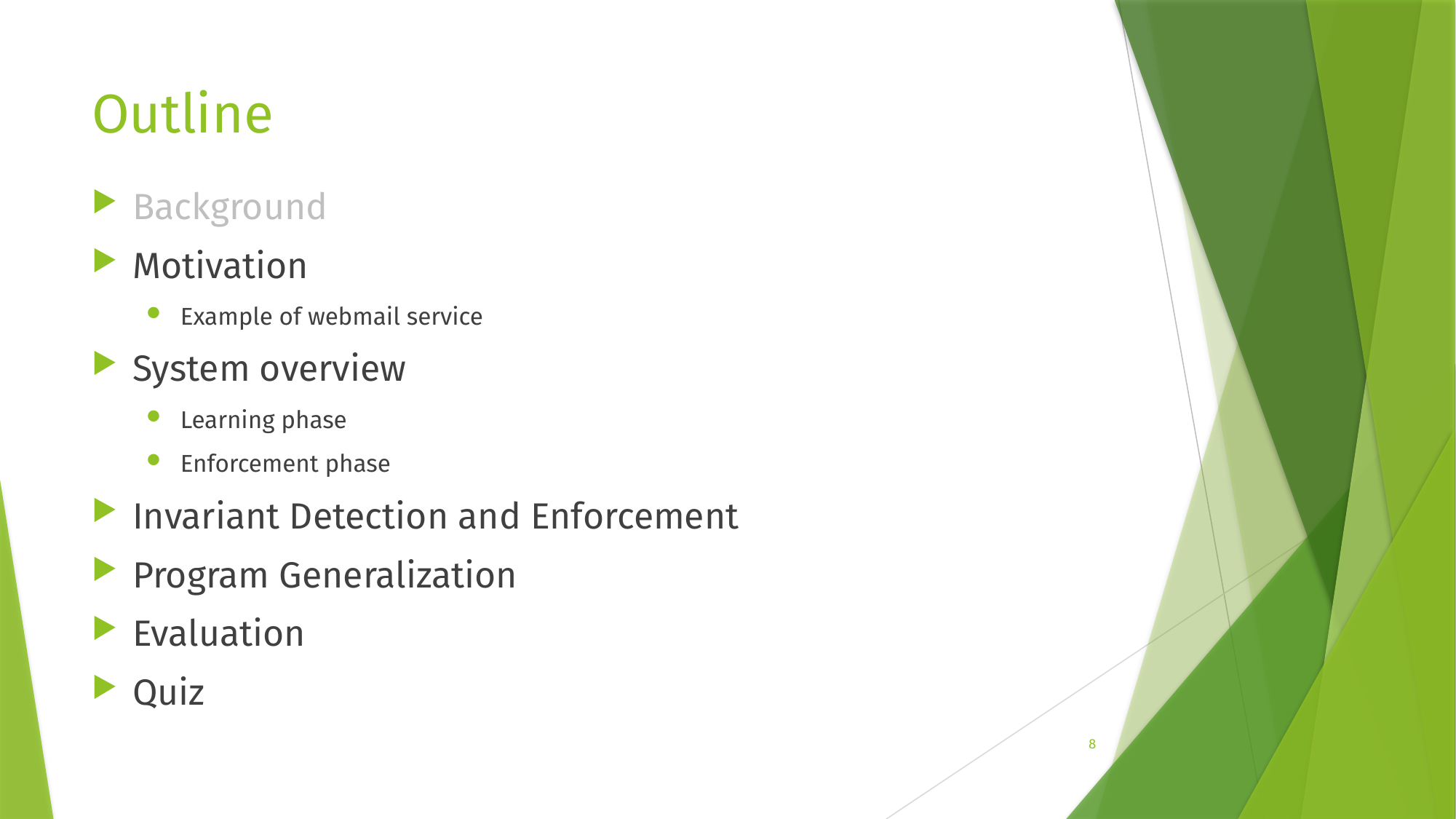

# Outline
Background
Motivation
Example of webmail service
System overview
Learning phase
Enforcement phase
Invariant Detection and Enforcement
Program Generalization
Evaluation
Quiz
8